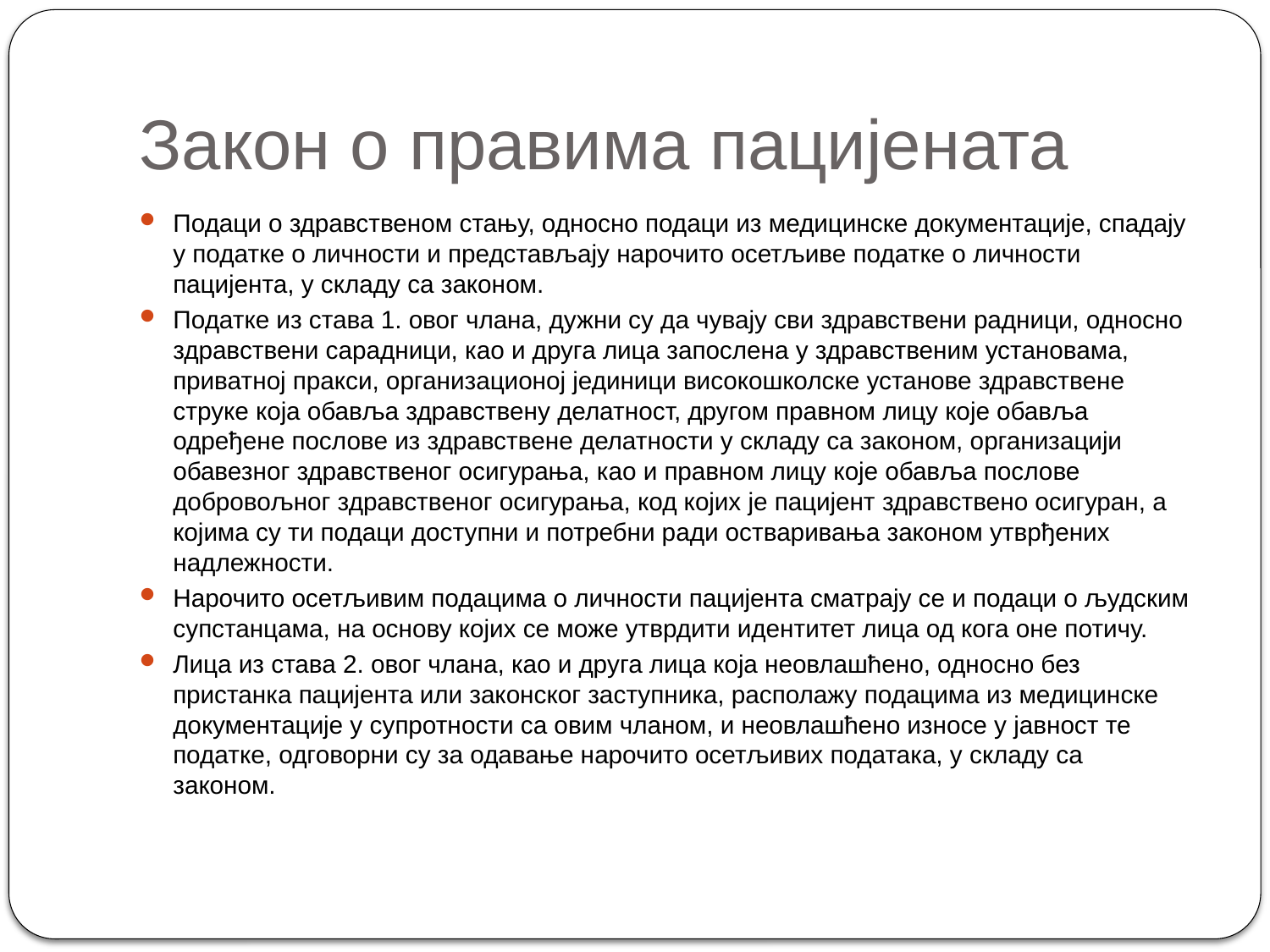

# Закон о правима пацијената
Подаци о здравственом стању, односно подаци из медицинске документације, спадају у податке о личности и представљају нарочито осетљиве податке о личности пацијента, у складу са законом.
Податке из става 1. овог члана, дужни су да чувају сви здравствени радници, односно здравствени сарадници, као и друга лица запослена у здравственим установама, приватној пракси, организационој јединици високошколске установе здравствене струке која обавља здравствену делатност, другом правном лицу које обавља одређене послове из здравствене делатности у складу са законом, организацији обавезног здравственог осигурања, као и правном лицу које обавља послове добровољног здравственог осигурања, код којих је пацијент здравствено осигуран, а којима су ти подаци доступни и потребни ради остваривања законом утврђених надлежности.
Нарочито осетљивим подацима о личности пацијента сматрају се и подаци о људским супстанцама, на основу којих се може утврдити идентитет лица од кога оне потичу.
Лица из става 2. овог члана, као и друга лица која неовлашћено, односно без пристанка пацијента или законског заступника, располажу подацима из медицинске документације у супротности са овим чланом, и неовлашћено износе у јавност те податке, одговорни су за одавање нарочито осетљивих података, у складу са законом.